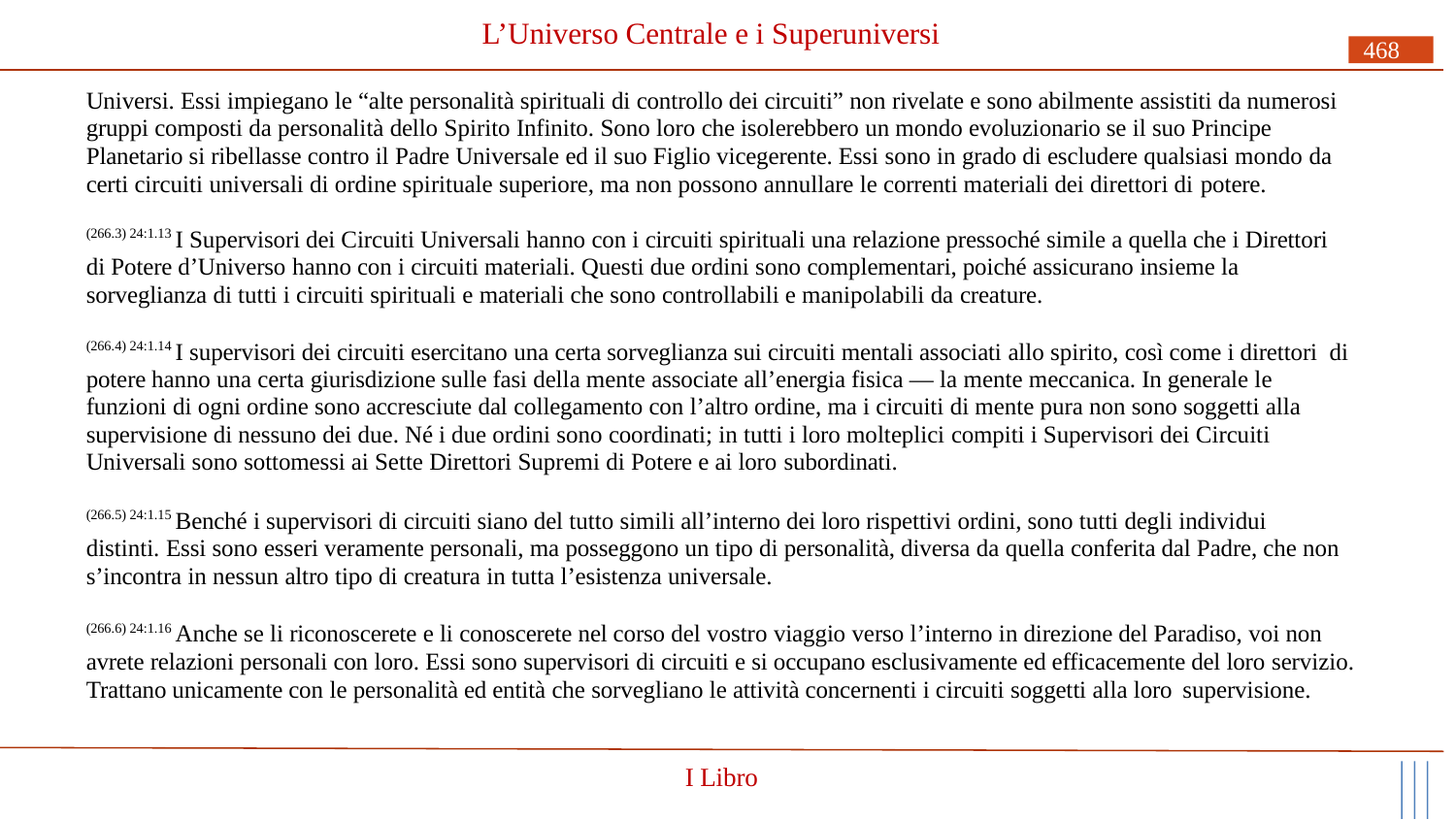

# L’Universo Centrale e i Superuniversi
468

Universi. Essi impiegano le “alte personalità spirituali di controllo dei circuiti” non rivelate e sono abilmente assistiti da numerosi  gruppi composti da personalità dello Spirito Infinito. Sono loro che isolerebbero un mondo evoluzionario se il suo Principe  Planetario si ribellasse contro il Padre Universale ed il suo Figlio vicegerente. Essi sono in grado di escludere qualsiasi mondo da  certi circuiti universali di ordine spirituale superiore, ma non possono annullare le correnti materiali dei direttori di potere.

(266.3) 24:1.13 I Supervisori dei Circuiti Universali hanno con i circuiti spirituali una relazione pressoché simile a quella che i Direttori  di Potere d’Universo hanno con i circuiti materiali. Questi due ordini sono complementari, poiché assicurano insieme la  sorveglianza di tutti i circuiti spirituali e materiali che sono controllabili e manipolabili da creature.

(266.4) 24:1.14 I supervisori dei circuiti esercitano una certa sorveglianza sui circuiti mentali associati allo spirito, così come i direttori  di potere hanno una certa giurisdizione sulle fasi della mente associate all’energia fisica — la mente meccanica. In generale le  funzioni di ogni ordine sono accresciute dal collegamento con l’altro ordine, ma i circuiti di mente pura non sono soggetti alla  supervisione di nessuno dei due. Né i due ordini sono coordinati; in tutti i loro molteplici compiti i Supervisori dei Circuiti  Universali sono sottomessi ai Sette Direttori Supremi di Potere e ai loro subordinati.

(266.5) 24:1.15 Benché i supervisori di circuiti siano del tutto simili all’interno dei loro rispettivi ordini, sono tutti degli individui  distinti. Essi sono esseri veramente personali, ma posseggono un tipo di personalità, diversa da quella conferita dal Padre, che non  s’incontra in nessun altro tipo di creatura in tutta l’esistenza universale.

(266.6) 24:1.16 Anche se li riconoscerete e li conoscerete nel corso del vostro viaggio verso l’interno in direzione del Paradiso, voi non  avrete relazioni personali con loro. Essi sono supervisori di circuiti e si occupano esclusivamente ed efficacemente del loro servizio.  Trattano unicamente con le personalità ed entità che sorvegliano le attività concernenti i circuiti soggetti alla loro supervisione.

I Libro